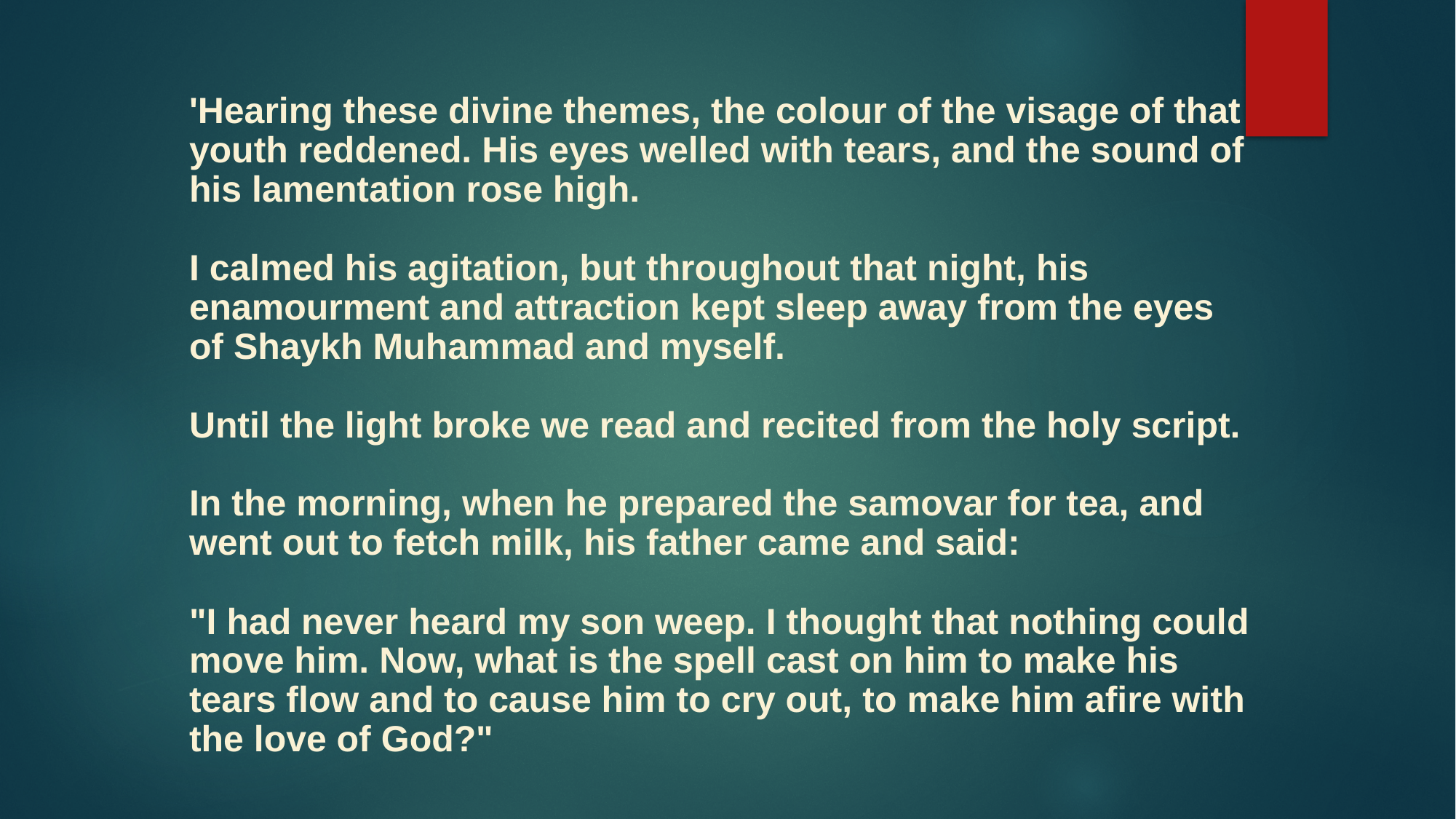

'Hearing these divine themes, the colour of the visage of that youth reddened. His eyes welled with tears, and the sound of his lamentation rose high.

I calmed his agitation, but throughout that night, his enamourment and attraction kept sleep away from the eyes of Shaykh Muhammad and myself.

Until the light broke we read and recited from the holy script.

In the morning, when he prepared the samovar for tea, and went out to fetch milk, his father came and said:

"I had never heard my son weep. I thought that nothing could move him. Now, what is the spell cast on him to make his tears flow and to cause him to cry out, to make him afire with the love of God?"